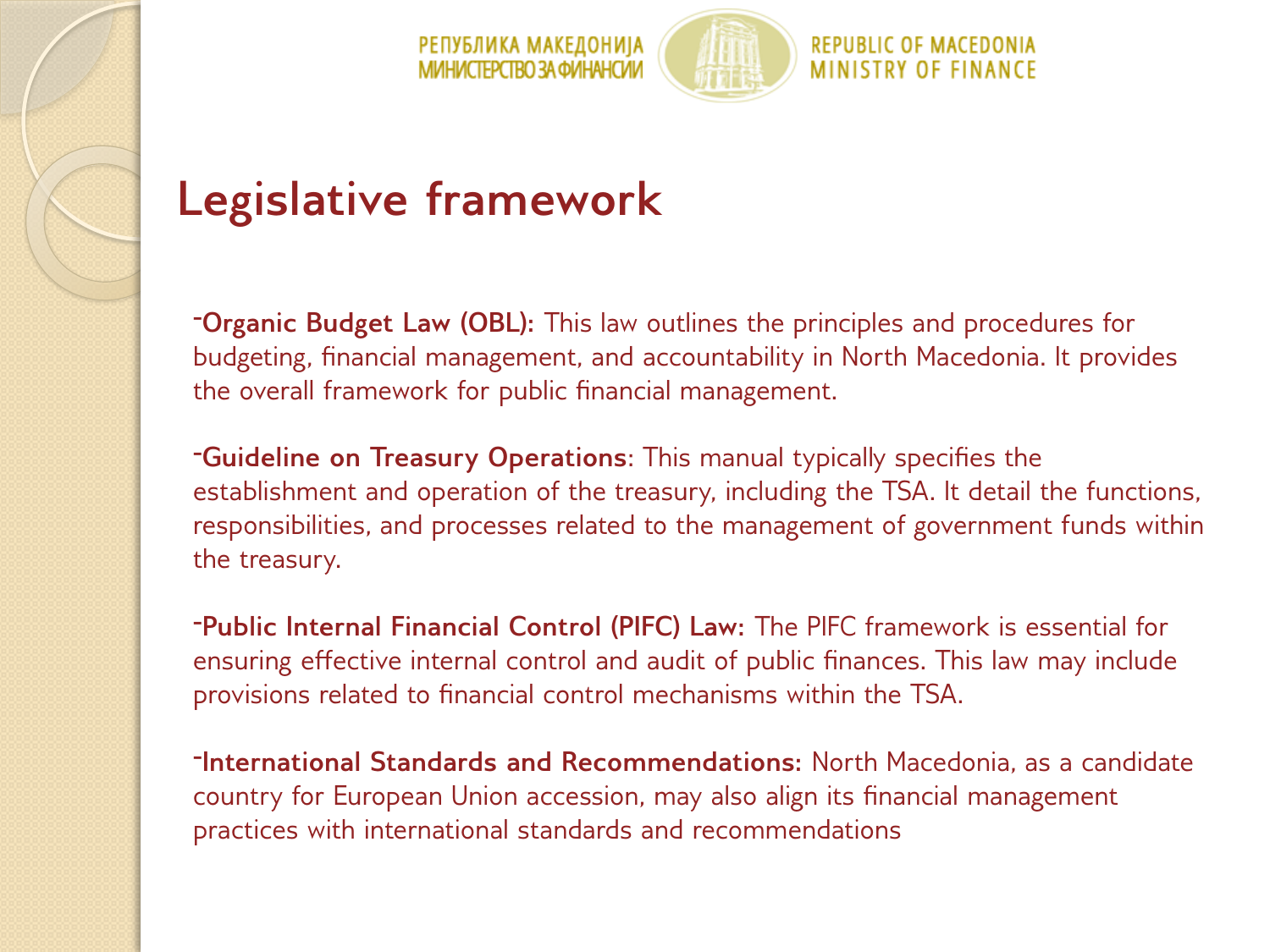

# Legislative framework
Organic Budget Law (OBL): This law outlines the principles and procedures for budgeting, financial management, and accountability in North Macedonia. It provides the overall framework for public financial management.

Guideline on Treasury Operations: This manual typically specifies the establishment and operation of the treasury, including the TSA. It detail the functions, responsibilities, and processes related to the management of government funds within the treasury.

Public Internal Financial Control (PIFC) Law: The PIFC framework is essential for ensuring effective internal control and audit of public finances. This law may include provisions related to financial control mechanisms within the TSA.

International Standards and Recommendations: North Macedonia, as a candidate country for European Union accession, may also align its financial management practices with international standards and recommendations